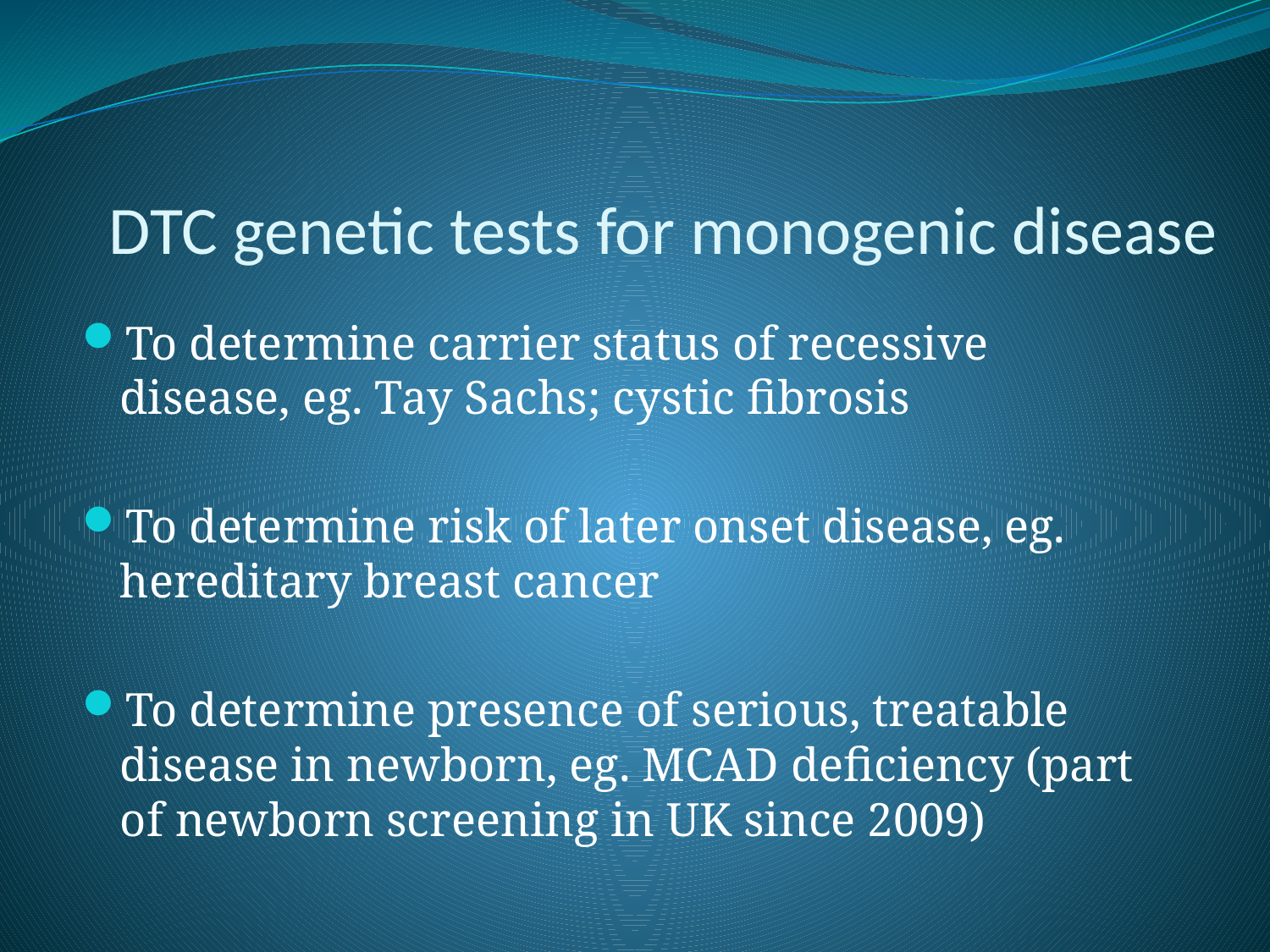

# DTC genetic tests for monogenic disease
To determine carrier status of recessive disease, eg. Tay Sachs; cystic fibrosis

To determine risk of later onset disease, eg. hereditary breast cancer

To determine presence of serious, treatable disease in newborn, eg. MCAD deficiency (part of newborn screening in UK since 2009)